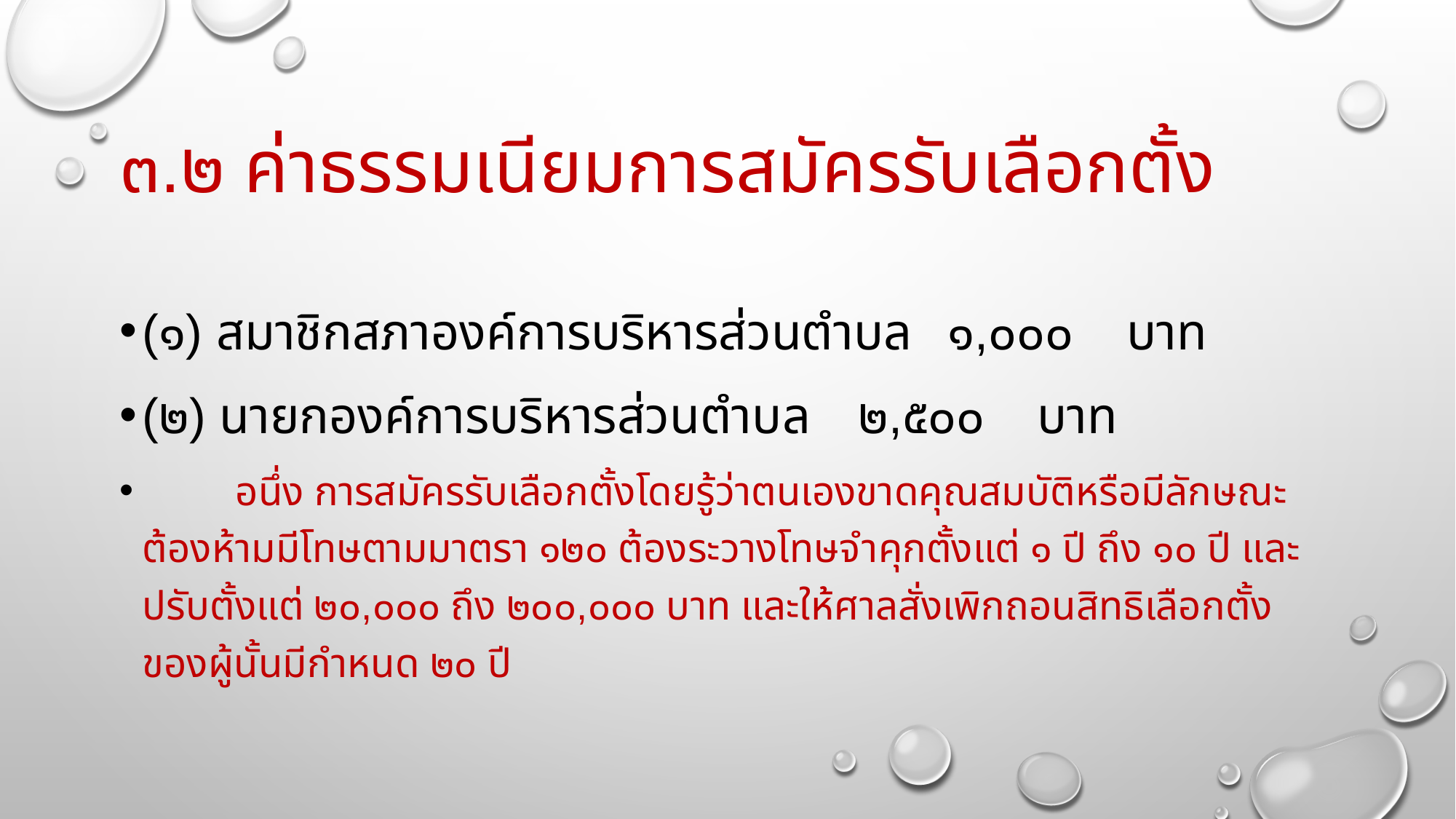

# ๓.๒ ค่าธรรมเนียมการสมัครรับเลือกตั้ง
(๑) สมาชิกสภาองค์การบริหารส่วนตำบล		๑,๐๐๐	บาท
(๒) นายกองค์การบริหารส่วนตำบล			๒,๕๐๐	บาท
         อนึ่ง การสมัครรับเลือกตั้งโดยรู้ว่าตนเองขาดคุณสมบัติหรือมีลักษณะต้องห้ามมีโทษตามมาตรา ๑๒๐ ต้องระวางโทษจำคุกตั้งแต่ ๑ ปี ถึง ๑๐ ปี และปรับตั้งแต่ ๒๐,๐๐๐ ถึง ๒๐๐,๐๐๐ บาท และให้ศาลสั่งเพิกถอนสิทธิเลือกตั้งของผู้นั้นมีกำหนด ๒๐ ปี